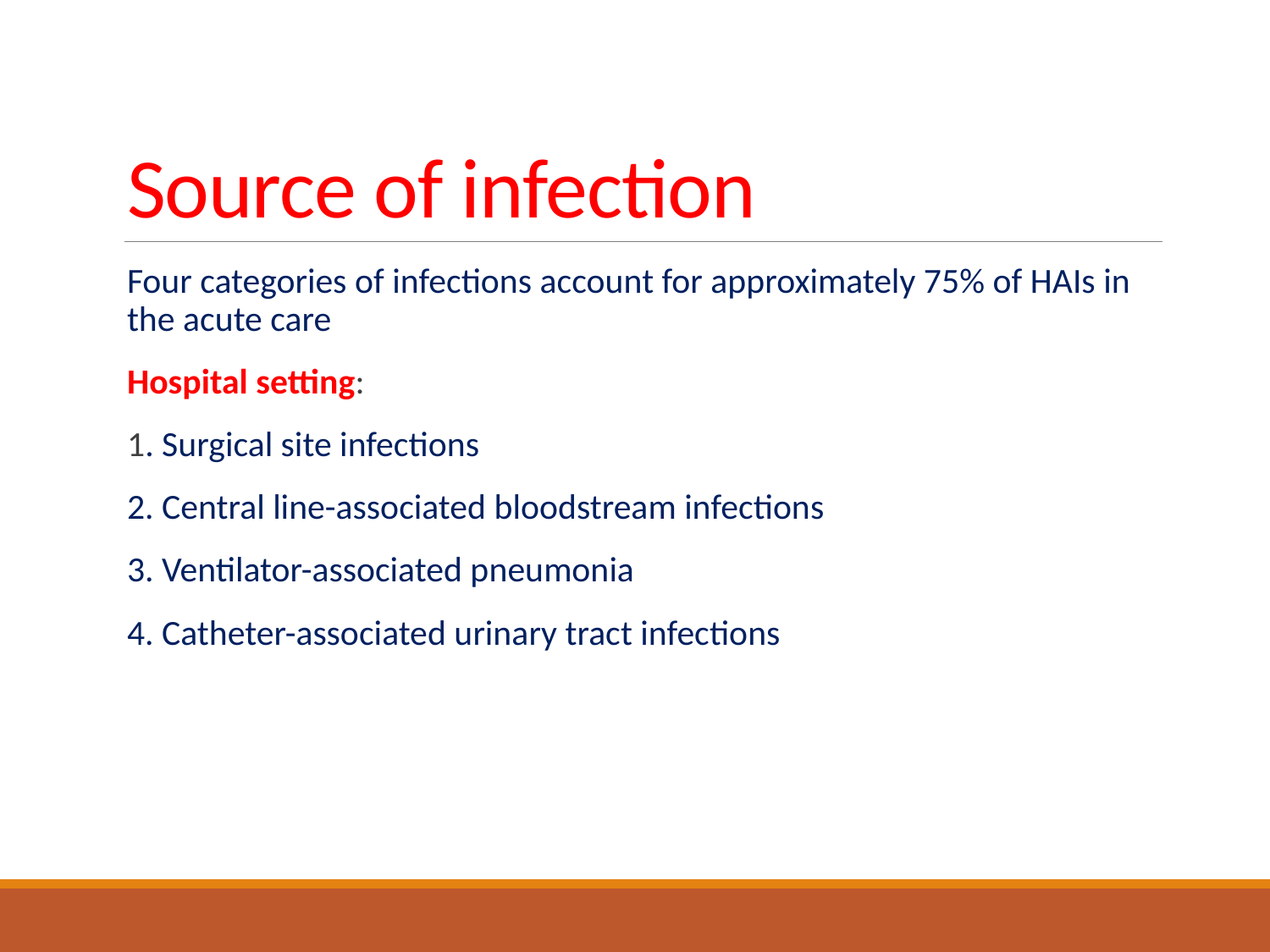

# Source of infection
Four categories of infections account for approximately 75% of HAIs in the acute care
Hospital setting:
1. Surgical site infections
2. Central line-associated bloodstream infections
3. Ventilator-associated pneumonia
4. Catheter-associated urinary tract infections